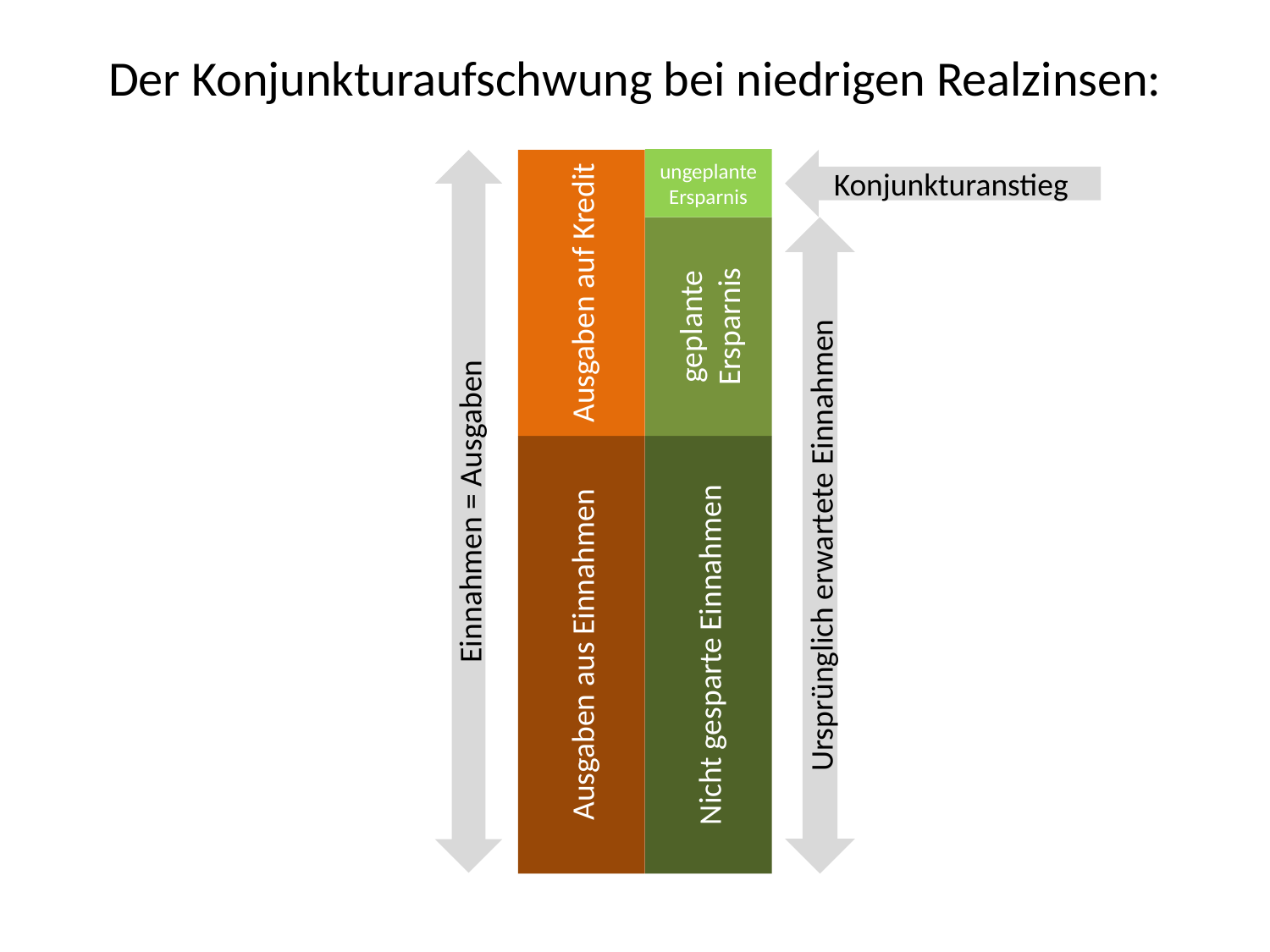

# Der Konjunkturaufschwung bei niedrigen Realzinsen:
ungeplante Ersparnis
Einnahmen = Ausgaben
Ausgaben auf Kredit
Konjunkturanstieg
geplante Ersparnis
Ursprünglich erwartete Einnahmen
Nicht gesparte Einnahmen
Ausgaben aus Einnahmen